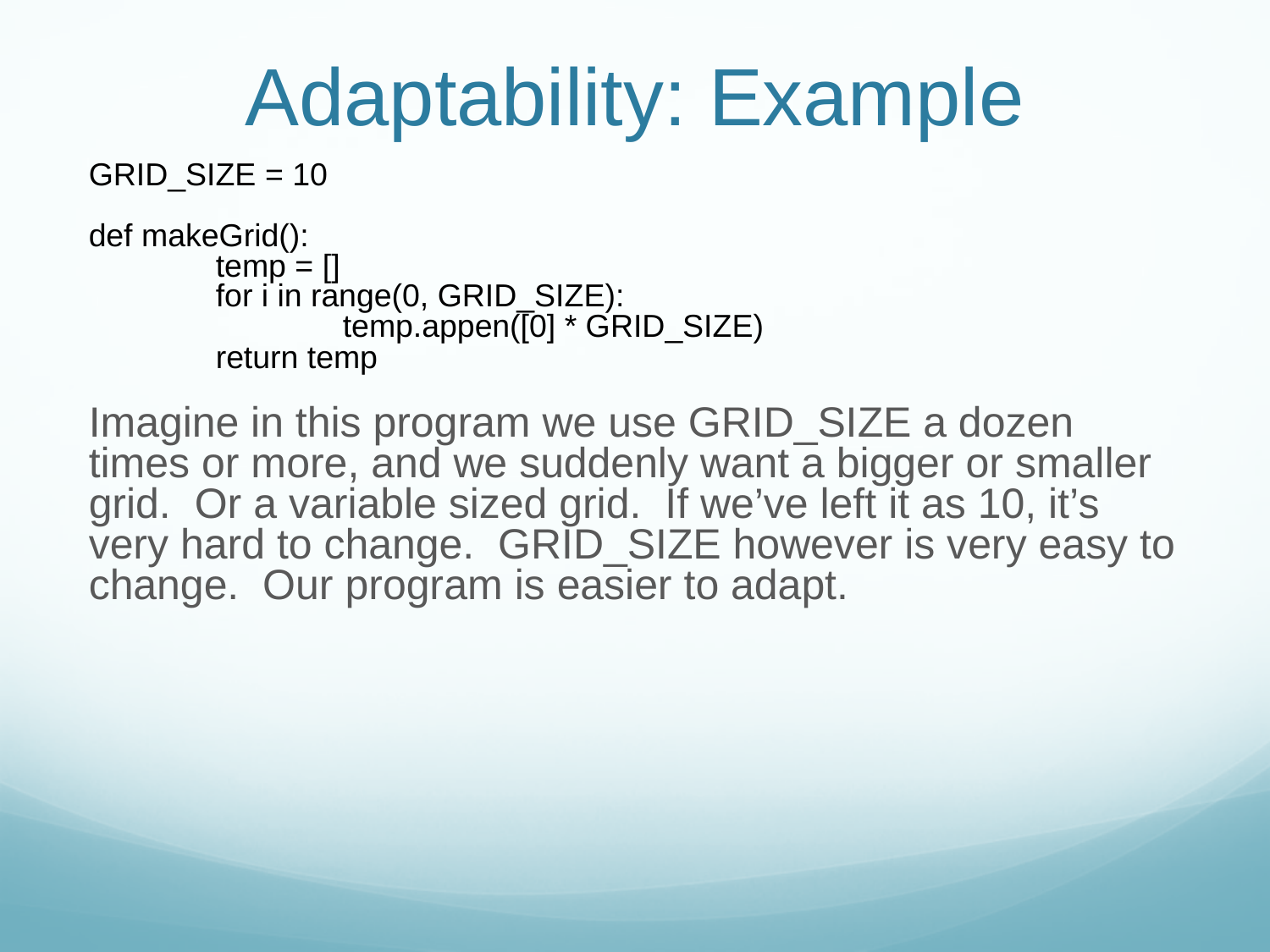

Adaptability: Example
GRID_SIZE = 10

def makeGrid():
	temp = []
	for i in range(0, GRID_SIZE):
		temp.appen([0] * GRID_SIZE)
	return temp

Imagine in this program we use GRID_SIZE a dozen times or more, and we suddenly want a bigger or smaller grid.  Or a variable sized grid.  If we’ve left it as 10, it’s very hard to change.  GRID_SIZE however is very easy to change.  Our program is easier to adapt.